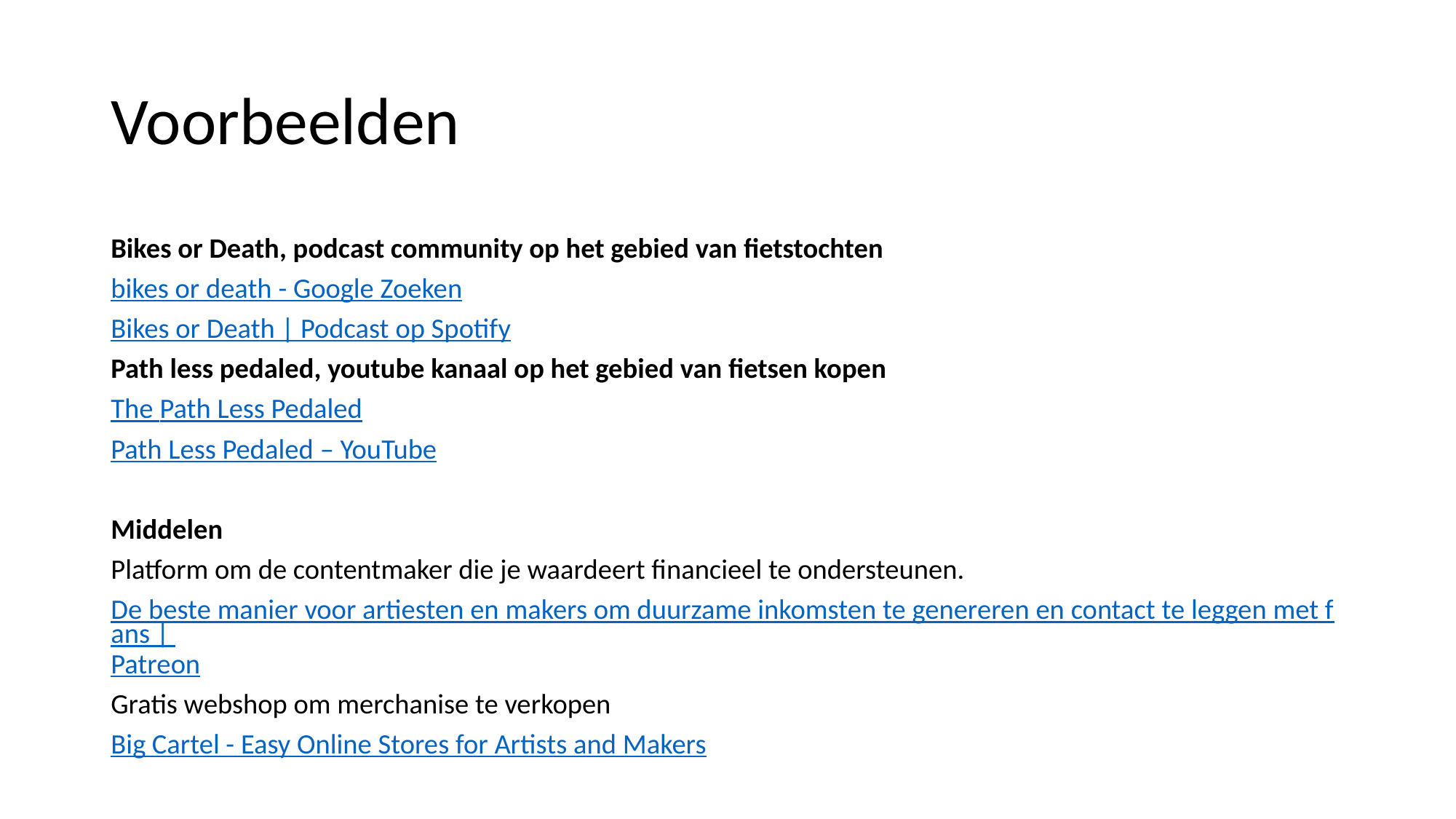

# Voorbeelden
Bikes or Death, podcast community op het gebied van fietstochten
bikes or death - Google Zoeken
Bikes or Death | Podcast op Spotify
Path less pedaled, youtube kanaal op het gebied van fietsen kopen
The Path Less Pedaled
Path Less Pedaled – YouTube

Middelen
Platform om de contentmaker die je waardeert financieel te ondersteunen.
De beste manier voor artiesten en makers om duurzame inkomsten te genereren en contact te leggen met fans | Patreon
Gratis webshop om merchanise te verkopen
Big Cartel - Easy Online Stores for Artists and Makers